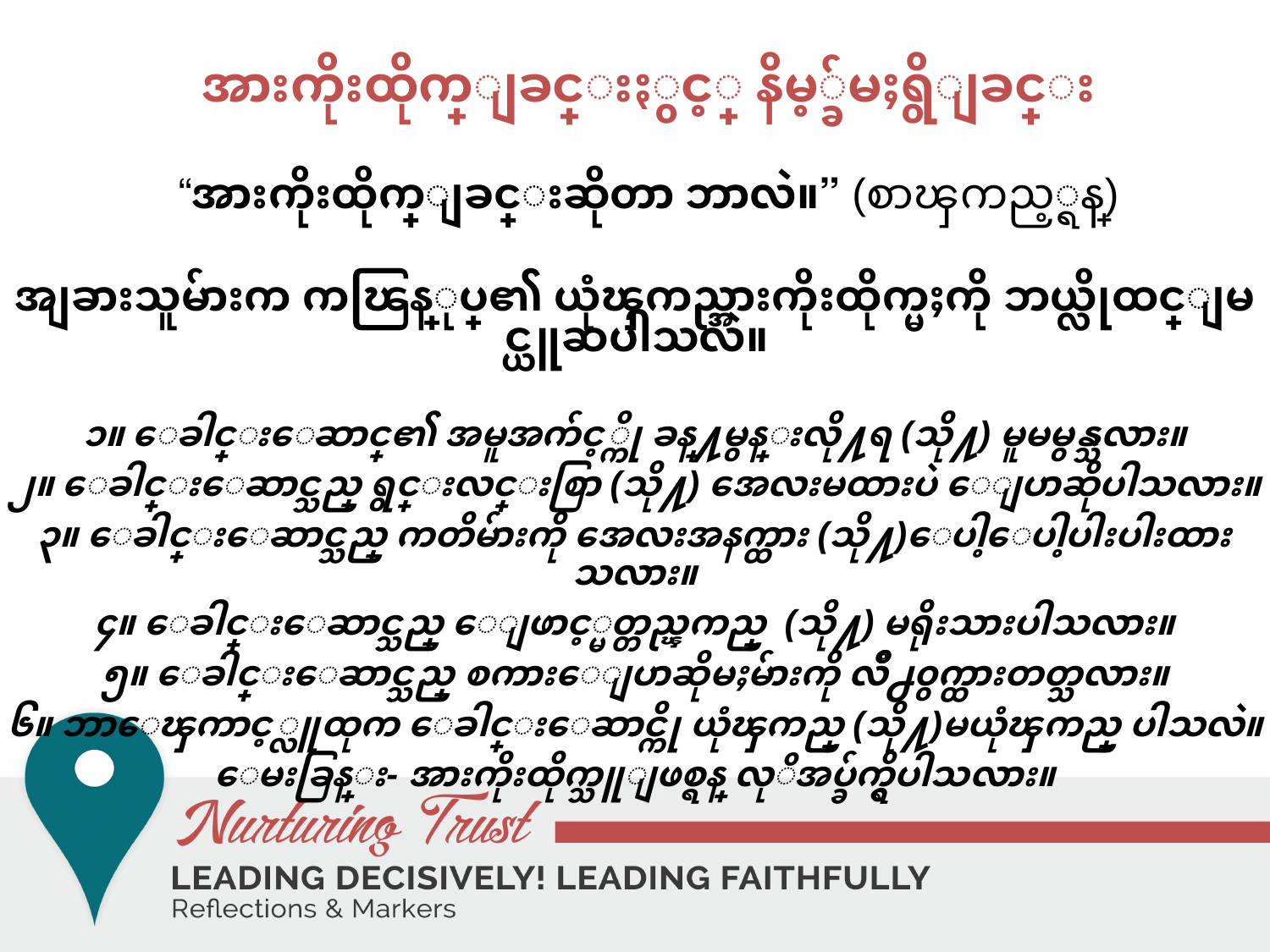

# အားကိုးထိုက္ျခင္းႏွင့္ နိမ့္ခ်မႈရွိျခင္း
“အားကိုးထိုက္ျခင္းဆိုတာ ဘာလဲ။” (စာၾကည့္ရန္)

အျခားသူမ်ားက ကၽြန္ုပ္၏ ယုံၾကည္အားကိုးထိုက္မႈကို ဘယ္လိုထင္ျမင္ယူဆပါသလဲ။

၁။ ေခါင္းေဆာင္၏ အမူအက်င့္ကို ခန္႔မွန္းလို႔ရ (သို႔) မူမမွန္သလား။
၂။ ေခါင္းေဆာင္သည္ ရွင္းလင္းစြာ (သို႔) အေလးမထားပဲ ေျပာဆိုပါသလား။
၃။ ေခါင္းေဆာင္သည္ ကတိမ်ားကို အေလးအနက္ထား (သို႔)ေပါ့ေပါ့ပါးပါးထားသလား။
၄။ ေခါင္းေဆာင္သည္ ေျဖာင့္မတ္တည္ၾကည္  (သို႔) မရိုးသားပါသလား။
၅။ ေခါင္းေဆာင္သည္ စကားေျပာဆိုမႈမ်ားကို လ်ိဳ႕၀ွက္ထားတတ္သလား။
၆။ ဘာေၾကာင့္လူထုက ေခါင္းေဆာင္ကို ယုံၾကည္ (သို႔)မယုံၾကည္ ပါသလဲ။
ေမးခြန္း- အားကိုးထိုက္သူျဖစ္ရန္ လုိအပ္ခ်က္ရွိပါသလား။